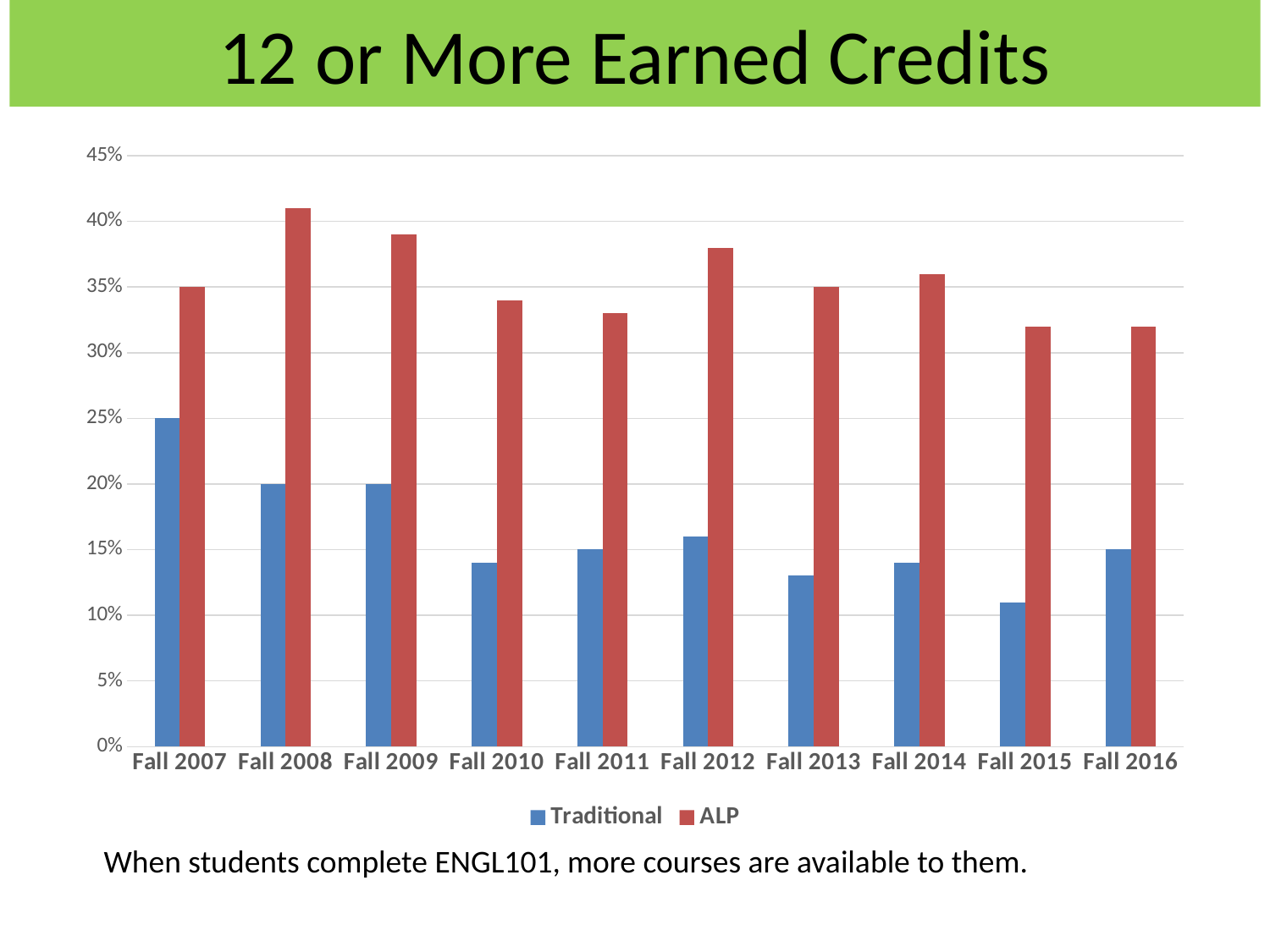

# 12 or More Earned Credits

### Chart

| Category | Traditional | ALP |
|---|---|---|
| Fall 2007 | 0.25 | 0.35 |
| Fall 2008 | 0.2 | 0.41 |
| Fall 2009 | 0.2 | 0.39 |
| Fall 2010 | 0.14 | 0.34 |
| Fall 2011 | 0.15 | 0.33 |
| Fall 2012 | 0.16 | 0.38 |
| Fall 2013 | 0.13 | 0.35 |
| Fall 2014 | 0.14 | 0.36 |
| Fall 2015 | 0.11 | 0.32 |
| Fall 2016 | 0.15 | 0.32 |
When students complete ENGL101, more courses are available to them.